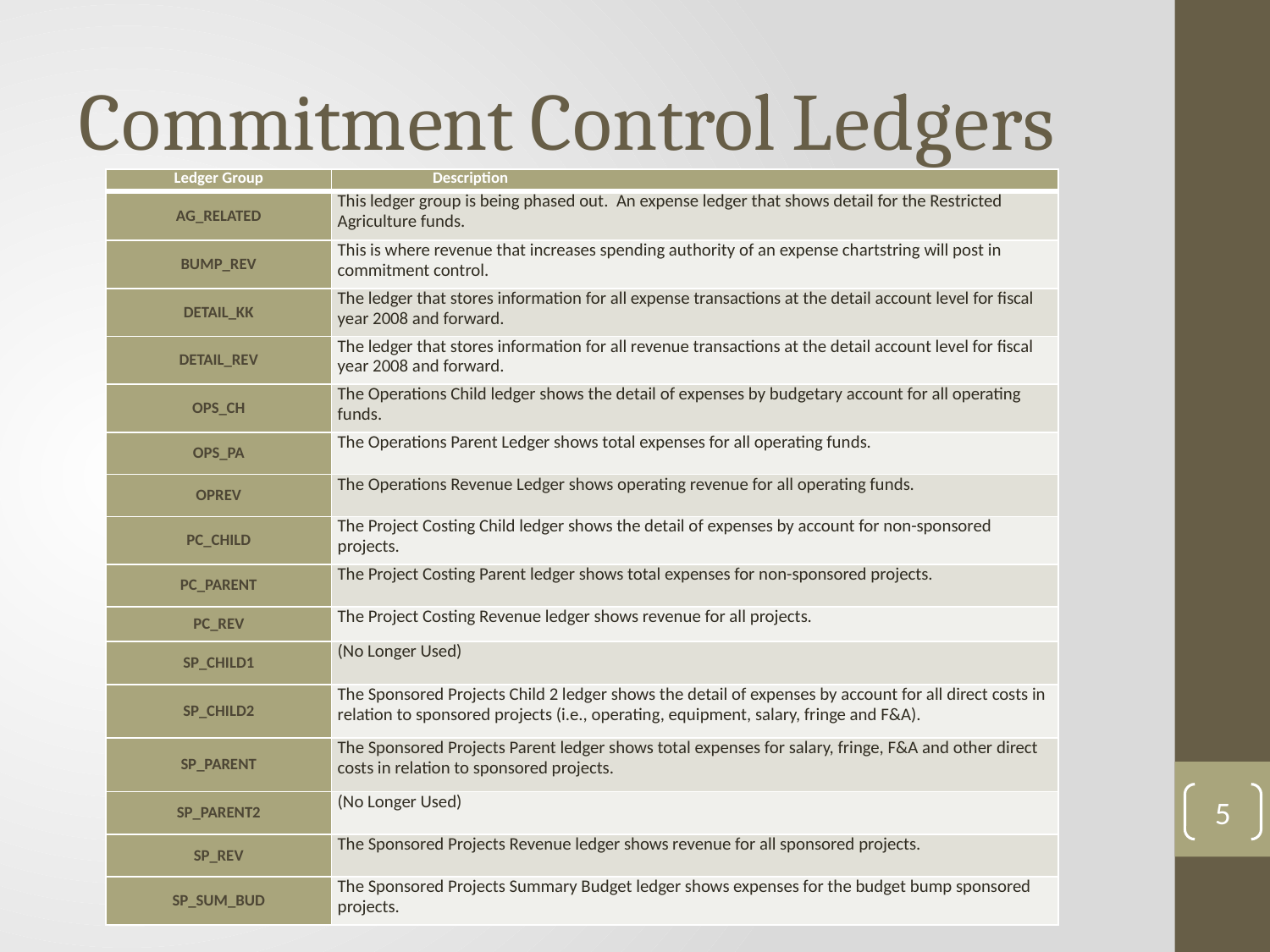

# Commitment Control Ledgers
| Ledger Group | Description |
| --- | --- |
| AG\_RELATED | This ledger group is being phased out. An expense ledger that shows detail for the Restricted Agriculture funds. |
| BUMP\_REV | This is where revenue that increases spending authority of an expense chartstring will post in commitment control. |
| DETAIL\_KK | The ledger that stores information for all expense transactions at the detail account level for fiscal year 2008 and forward. |
| DETAIL\_REV | The ledger that stores information for all revenue transactions at the detail account level for fiscal year 2008 and forward. |
| OPS\_CH | The Operations Child ledger shows the detail of expenses by budgetary account for all operating funds. |
| OPS\_PA | The Operations Parent Ledger shows total expenses for all operating funds. |
| OPREV | The Operations Revenue Ledger shows operating revenue for all operating funds. |
| PC\_CHILD | The Project Costing Child ledger shows the detail of expenses by account for non-sponsored projects. |
| PC\_PARENT | The Project Costing Parent ledger shows total expenses for non-sponsored projects. |
| PC\_REV | The Project Costing Revenue ledger shows revenue for all projects. |
| SP\_CHILD1 | (No Longer Used) |
| SP\_CHILD2 | The Sponsored Projects Child 2 ledger shows the detail of expenses by account for all direct costs in relation to sponsored projects (i.e., operating, equipment, salary, fringe and F&A). |
| SP\_PARENT | The Sponsored Projects Parent ledger shows total expenses for salary, fringe, F&A and other direct costs in relation to sponsored projects. |
| SP\_PARENT2 | (No Longer Used) |
| SP\_REV | The Sponsored Projects Revenue ledger shows revenue for all sponsored projects. |
| SP\_SUM\_BUD | The Sponsored Projects Summary Budget ledger shows expenses for the budget bump sponsored projects. |
5